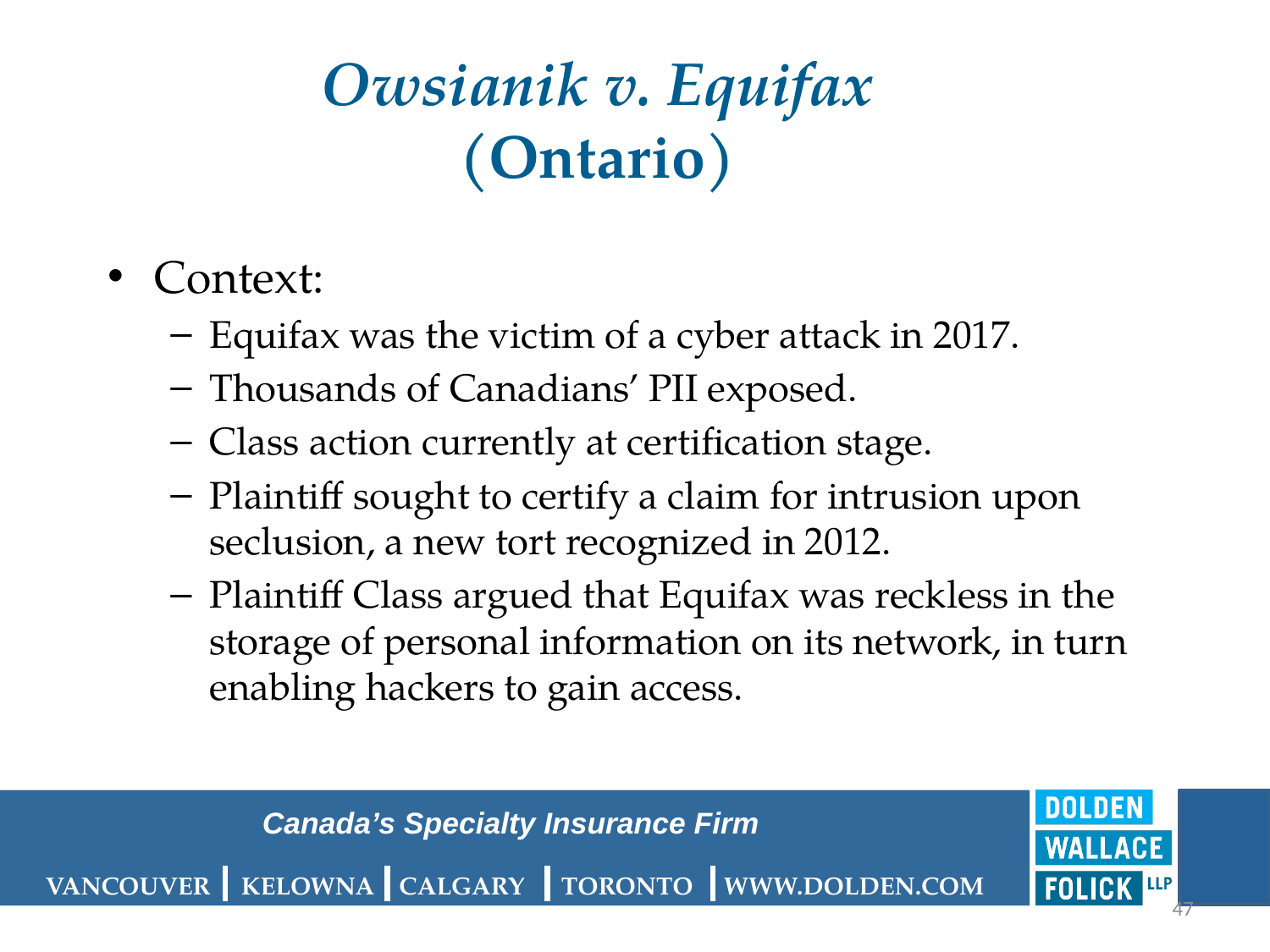

# Owsianik v. Equifax (Ontario)

Context:
Equifax was the victim of a cyber attack in 2017.
Thousands of Canadians’ PII exposed.
Class action currently at certification stage.
Plaintiff sought to certify a claim for intrusion upon seclusion, a new tort recognized in 2012.
Plaintiff Class argued that Equifax was reckless in the storage of personal information on its network, in turn enabling hackers to gain access.
47